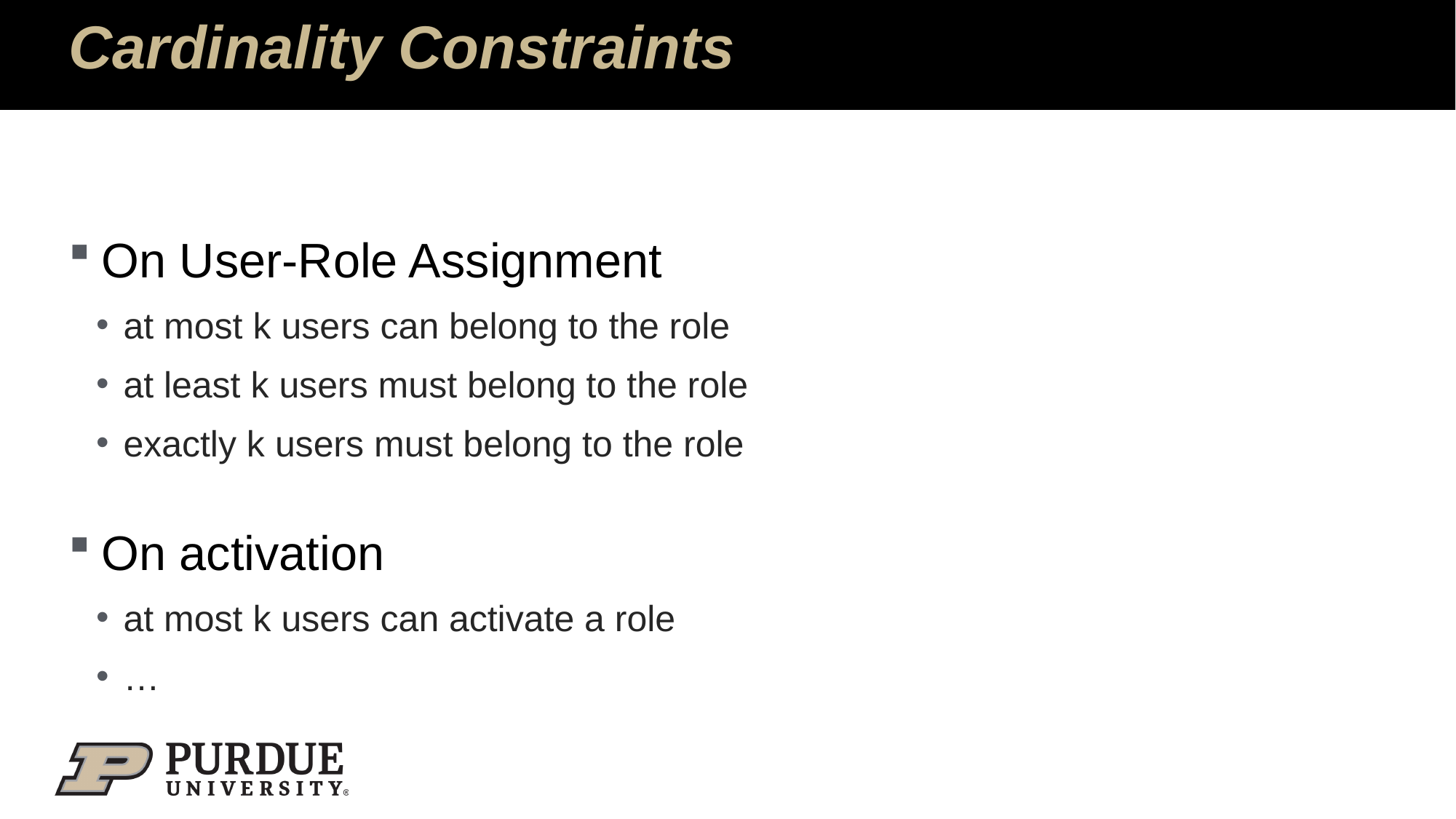

# Cardinality Constraints

On User-Role Assignment
at most k users can belong to the role
at least k users must belong to the role
exactly k users must belong to the role

On activation
at most k users can activate a role
…